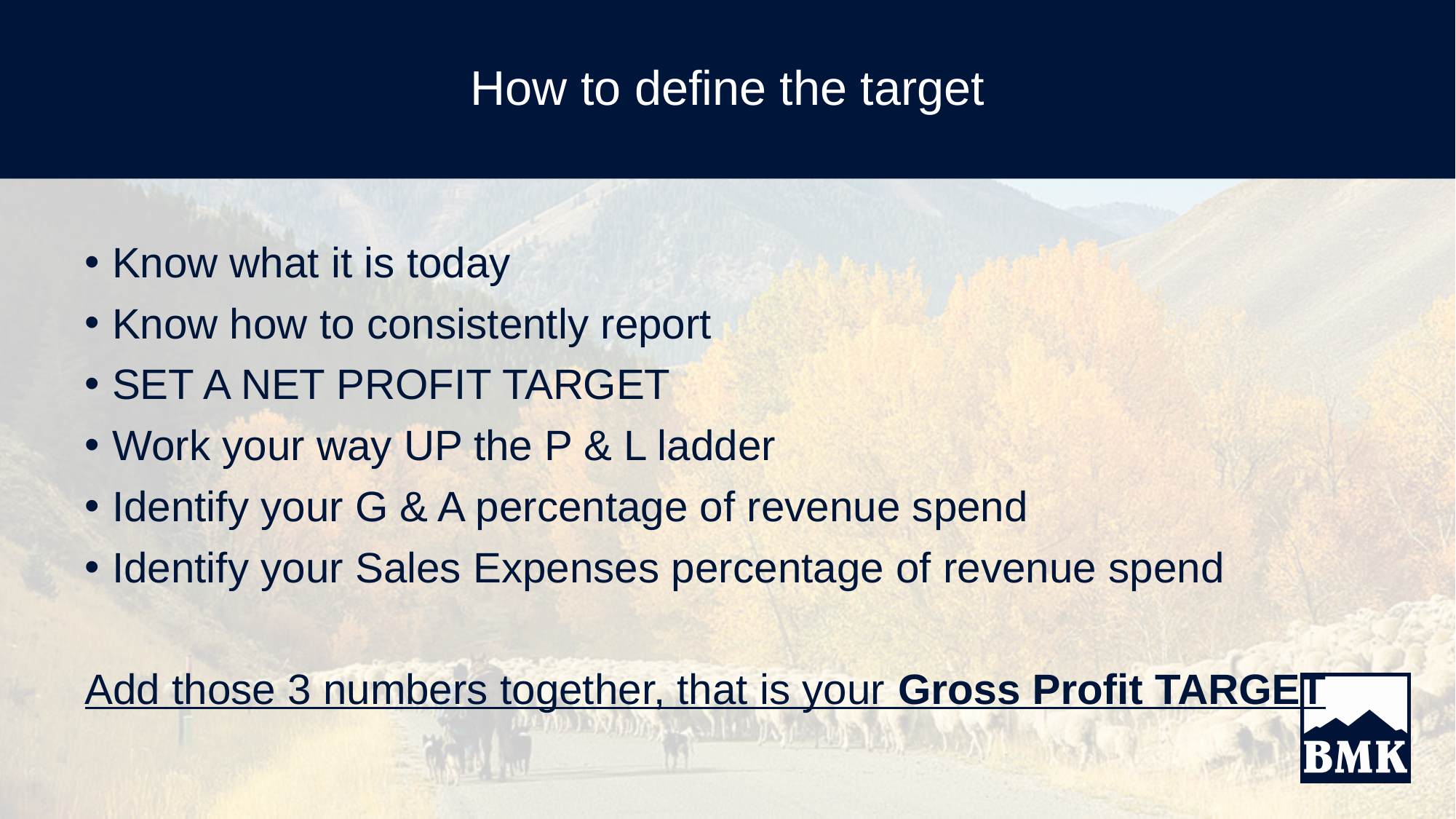

# How to define the target
Know what it is today
Know how to consistently report
SET A NET PROFIT TARGET
Work your way UP the P & L ladder
Identify your G & A percentage of revenue spend
Identify your Sales Expenses percentage of revenue spend

Add those 3 numbers together, that is your Gross Profit TARGET